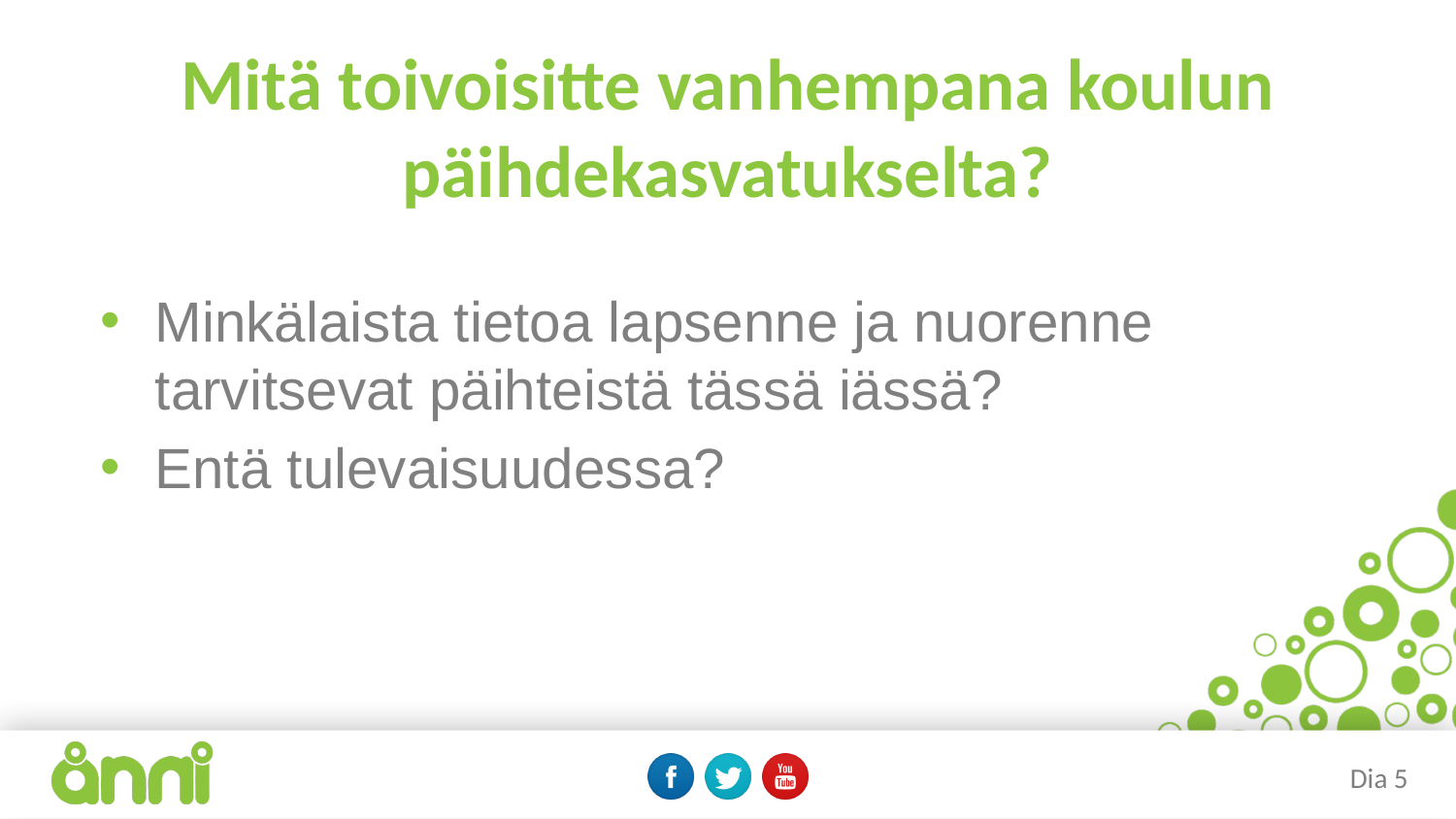

# Mitä toivoisitte vanhempana koulun päihdekasvatukselta?
Minkälaista tietoa lapsenne ja nuorenne tarvitsevat päihteistä tässä iässä?
Entä tulevaisuudessa?
Dia 5